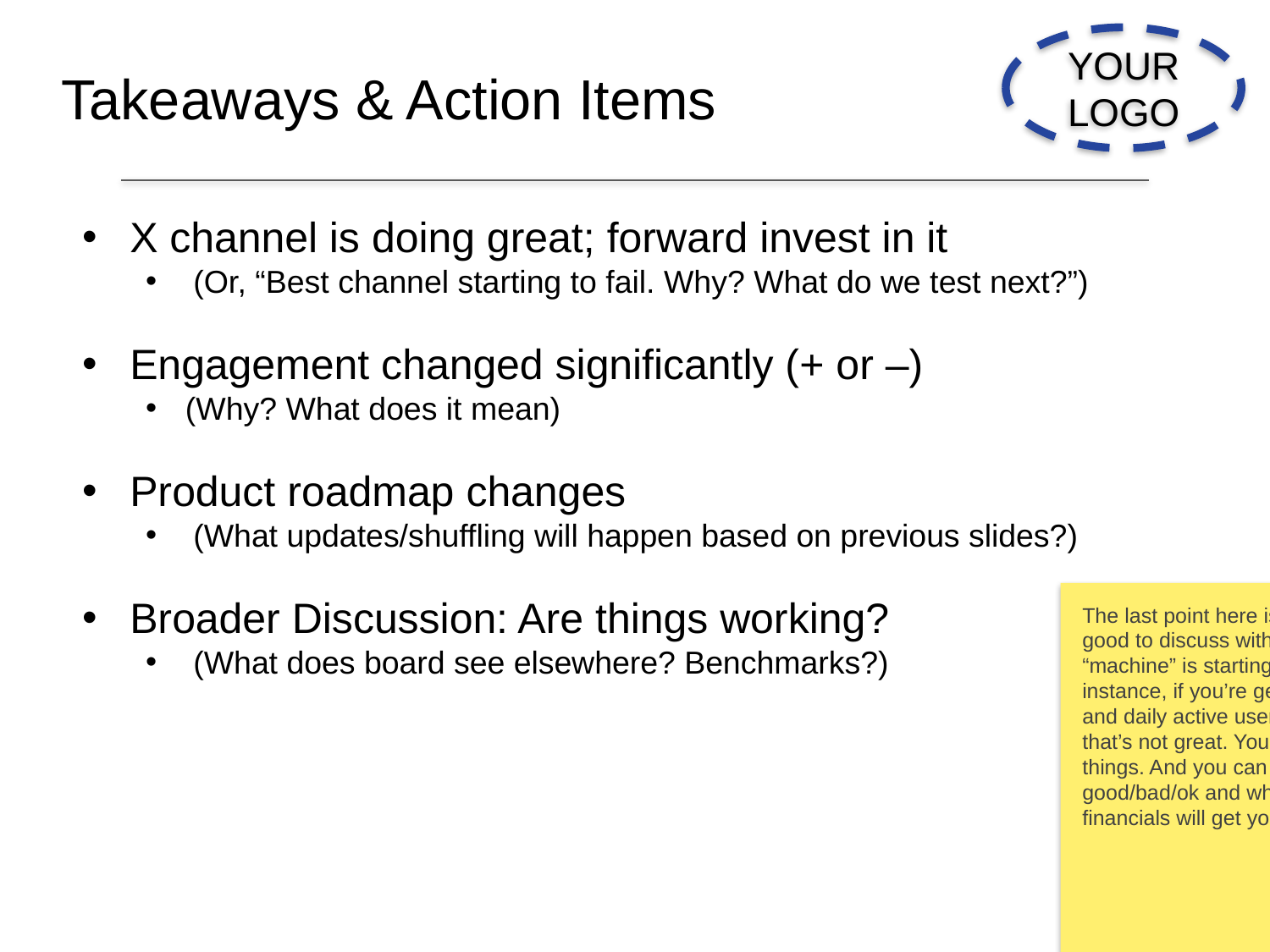

Template 1 of 2:
Full Slide Deck
YOUR LOGO
Takeaways & Action Items
X channel is doing great; forward invest in it
(Or, “Best channel starting to fail. Why? What do we test next?”)

Engagement changed significantly (+ or –)
(Why? What does it mean)

Product roadmap changes
(What updates/shuffling will happen based on previous slides?)

Broader Discussion: Are things working?
(What does board see elsewhere? Benchmarks?)

The last point here is a sort of “meta” question. It’s good to discuss with the board whether the business “machine” is starting to work well or not in general. For instance, if you’re getting 2% growth week over week and daily active users to monthly active users is 15%, that’s not great. Your board will have context on these things. And you can discuss openly if this is good/bad/ok and whether current traction and financials will get you where you want to go.